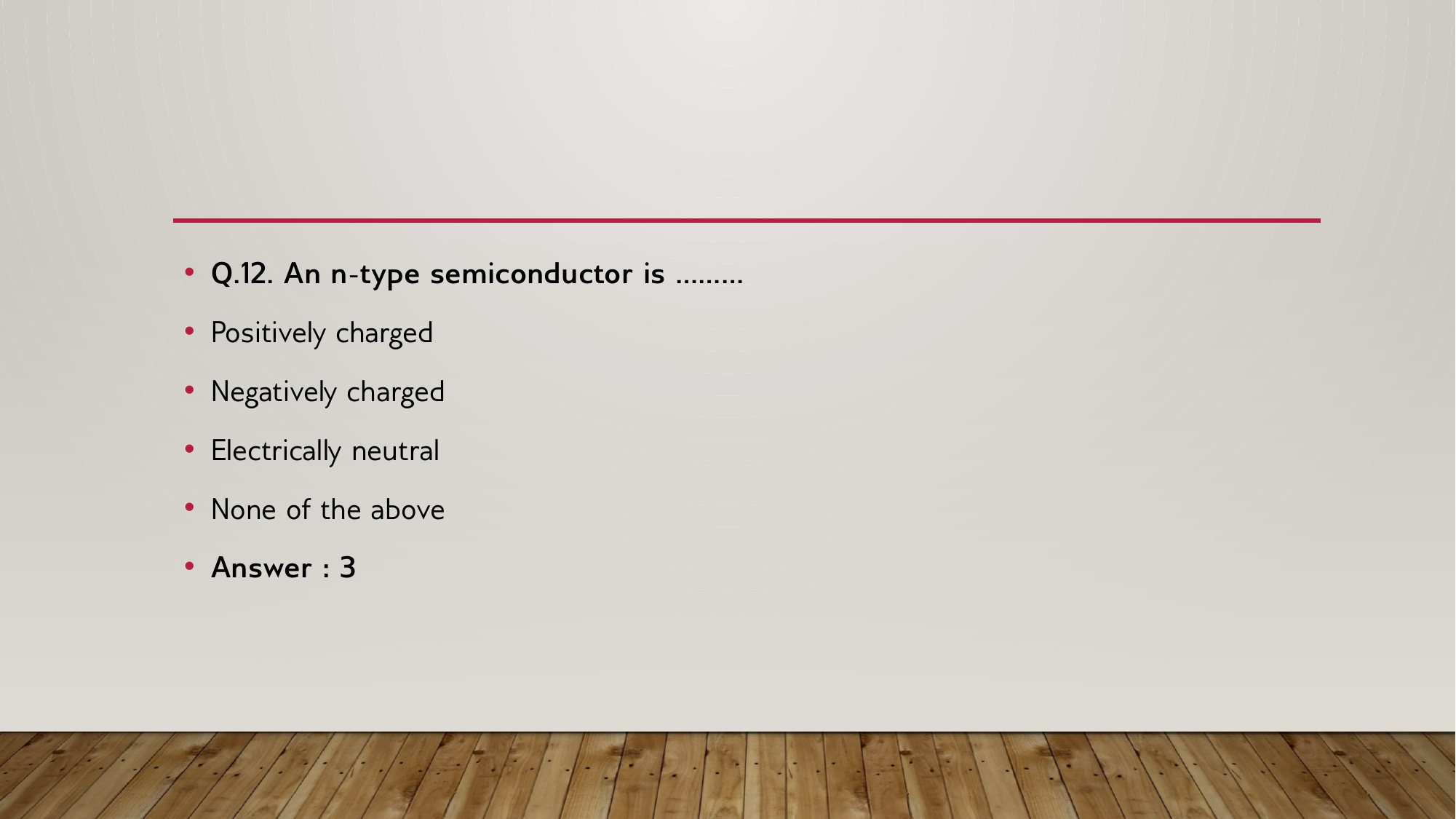

Q.12. An n-type semiconductor is ………
Positively charged
Negatively charged
Electrically neutral
None of the above
Answer : 3